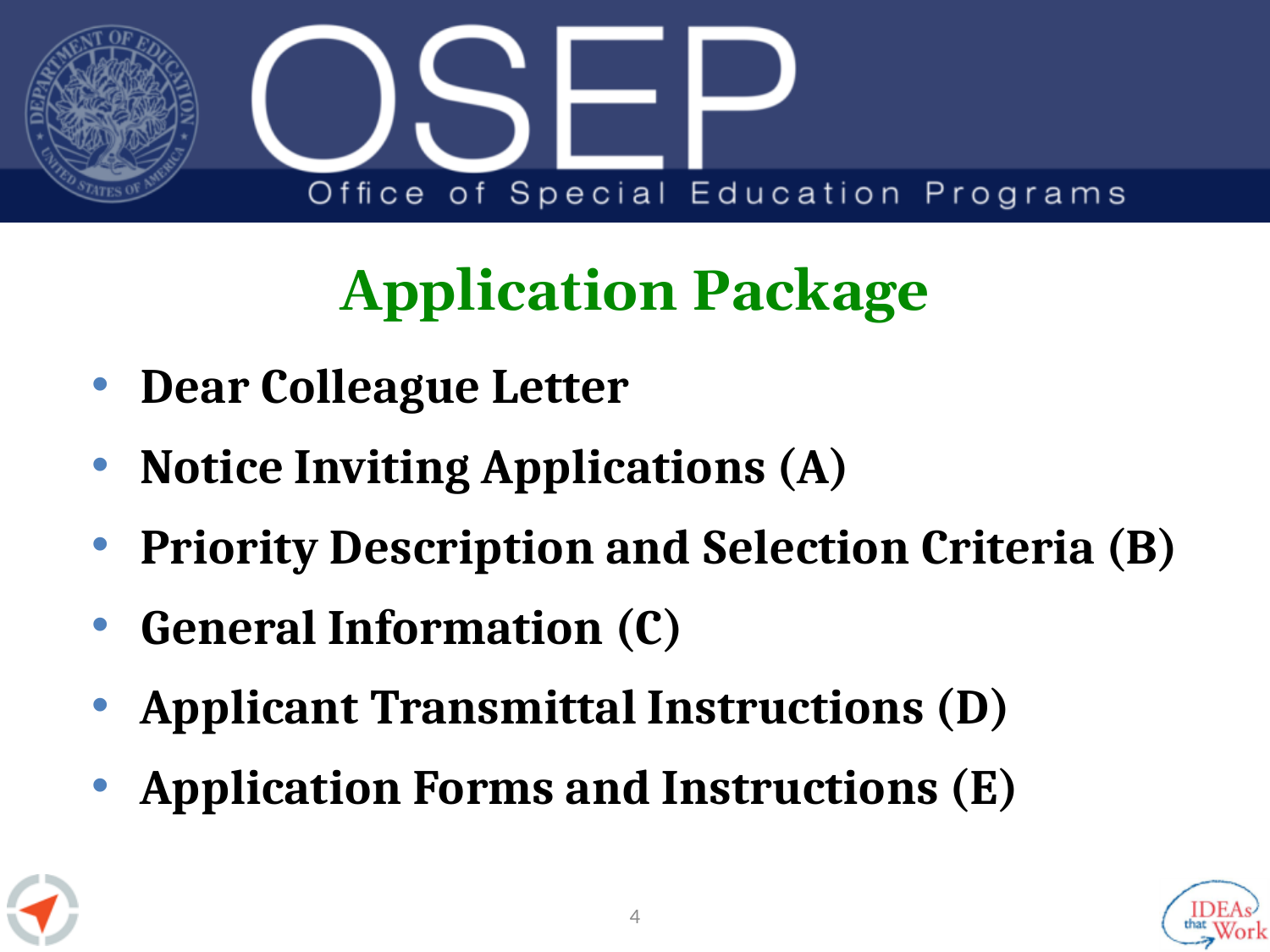

# Application Package
Dear Colleague Letter
Notice Inviting Applications (A)
Priority Description and Selection Criteria (B)
General Information (C)
Applicant Transmittal Instructions (D)
Application Forms and Instructions (E)
4